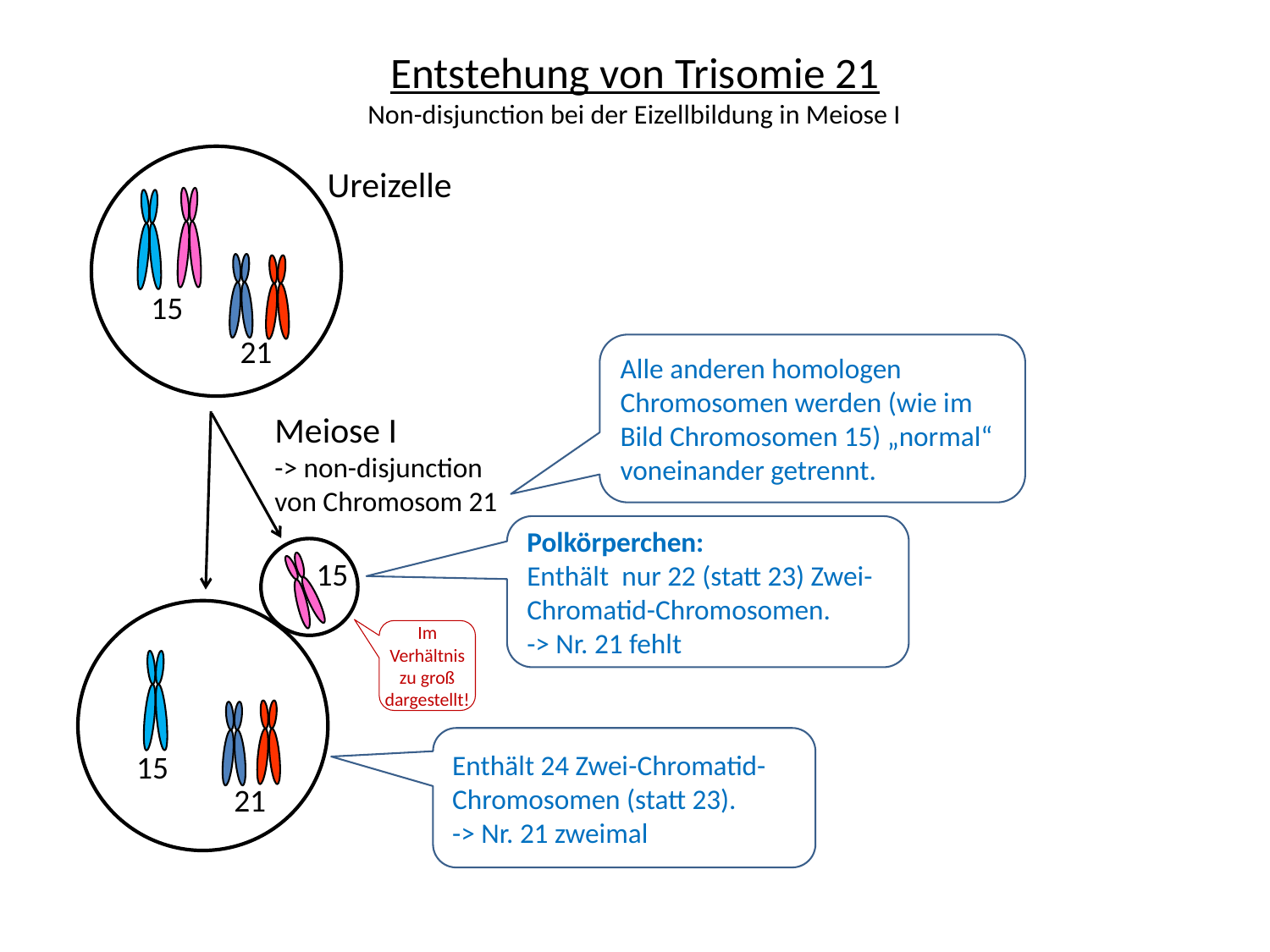

# Entstehung von Trisomie 21 Non-disjunction bei der Eizellbildung in Meiose I

Ureizelle

15
21
Alle anderen homologen Chromosomen werden (wie im Bild Chromosomen 15) „normal“ voneinander getrennt.
Meiose I
-> non-disjunction von Chromosom 21
Polkörperchen:
Enthält  nur 22 (statt 23) Zwei-Chromatid-Chromosomen.
-> Nr. 21 fehlt

15

Im Verhältnis zu groß dargestellt!

Enthält 24 Zwei-Chromatid-Chromosomen (statt 23).
-> Nr. 21 zweimal
15
21